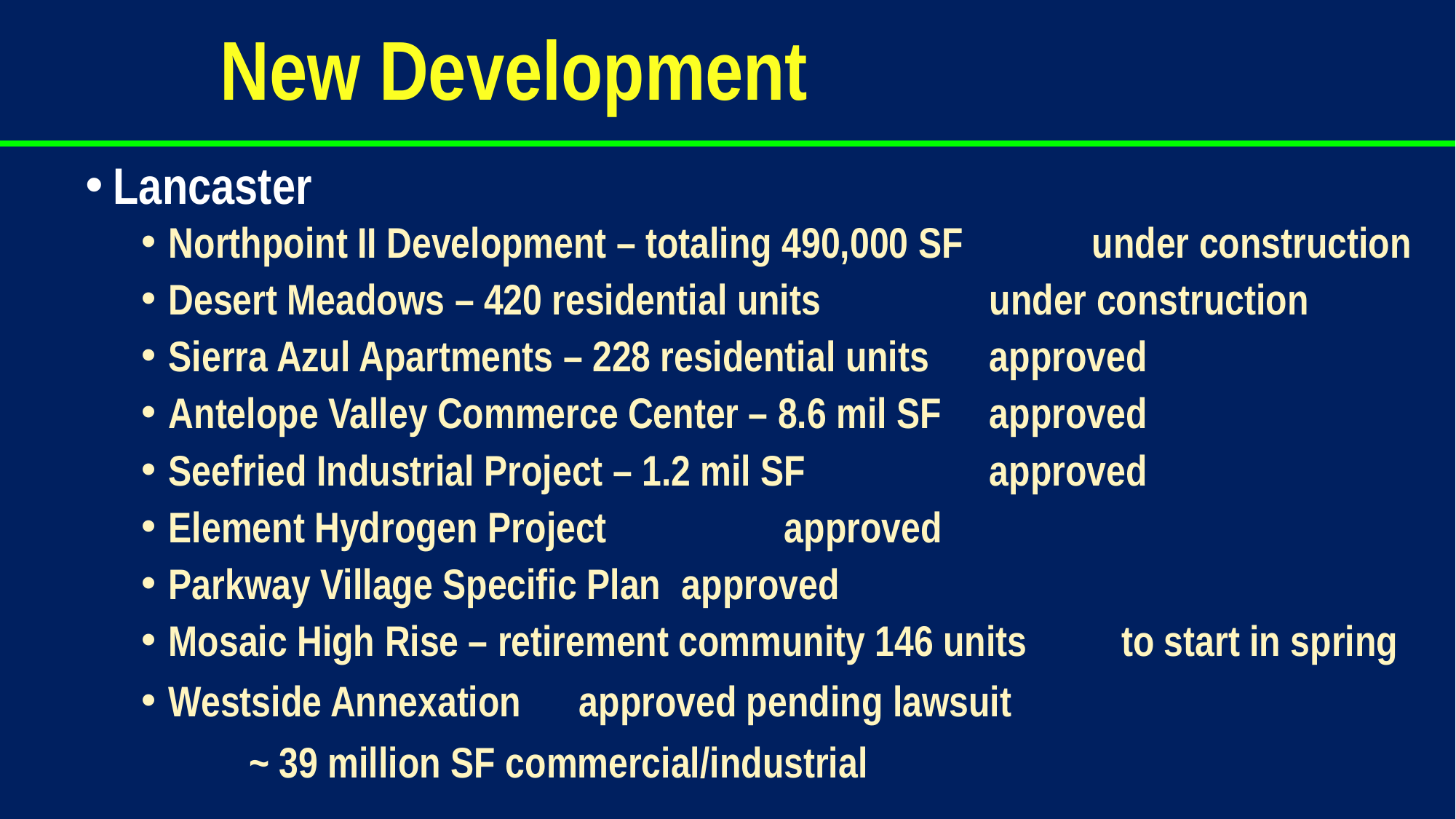

New Development

Lancaster
Northpoint II Development – totaling 490,000 SF	    	under construction
Desert Meadows – 420 residential units	 		under construction
Sierra Azul Apartments – 228 residential units			approved
Antelope Valley Commerce Center – 8.6 mil SF			approved
Seefried Industrial Project – 1.2 mil SF	   			approved
Element Hydrogen Project					  	approved
Parkway Village Specific Plan					approved
Mosaic High Rise – retirement community 146 units	   to start in spring
Westside Annexation 				approved pending lawsuit
           ~ 39 million SF commercial/industrial